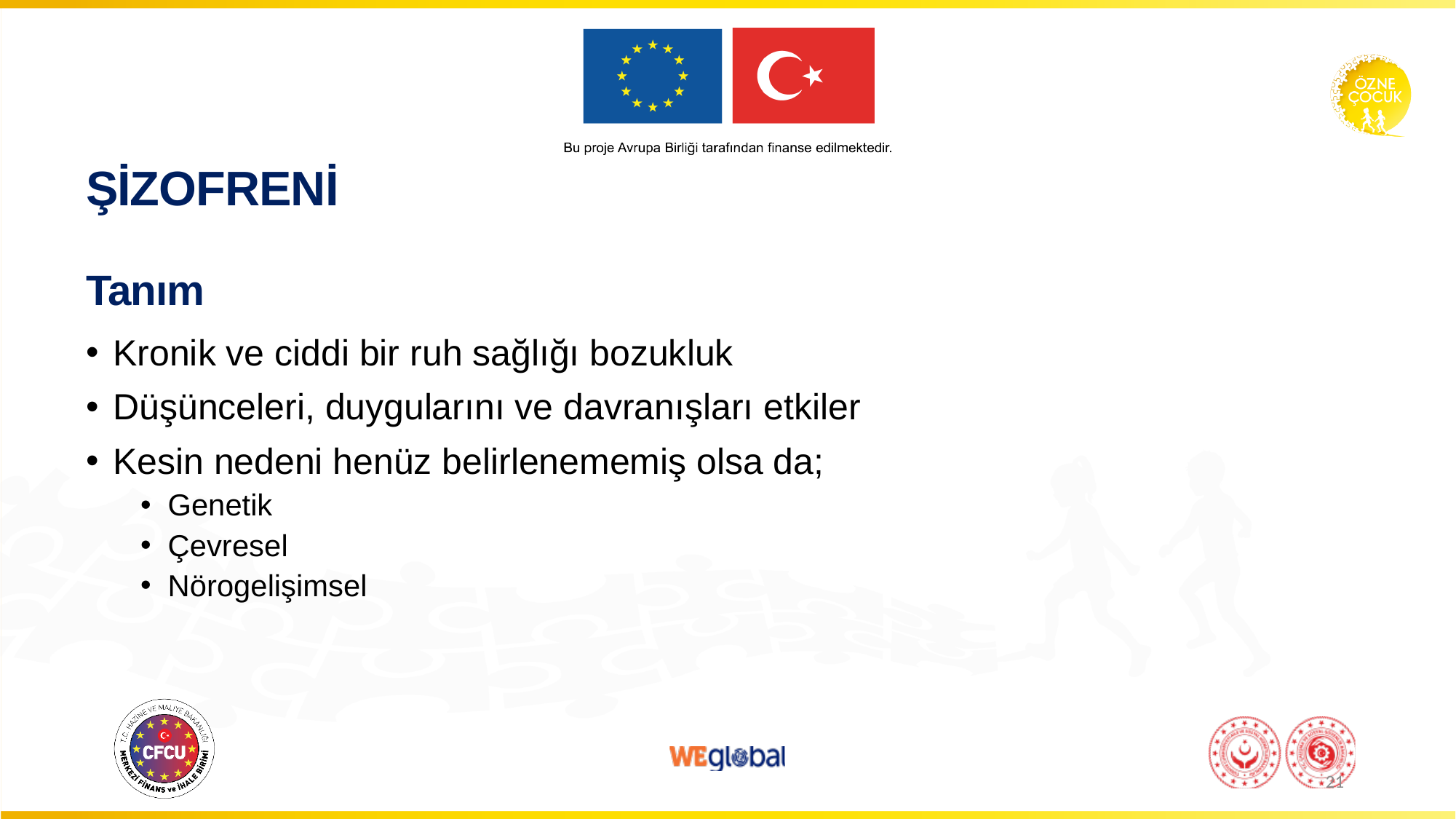

# ŞİZOFRENİ Tanım
Kronik ve ciddi bir ruh sağlığı bozukluk
Düşünceleri, duygularını ve davranışları etkiler
Kesin nedeni henüz belirlenememiş olsa da;
Genetik
Çevresel
Nörogelişimsel
21